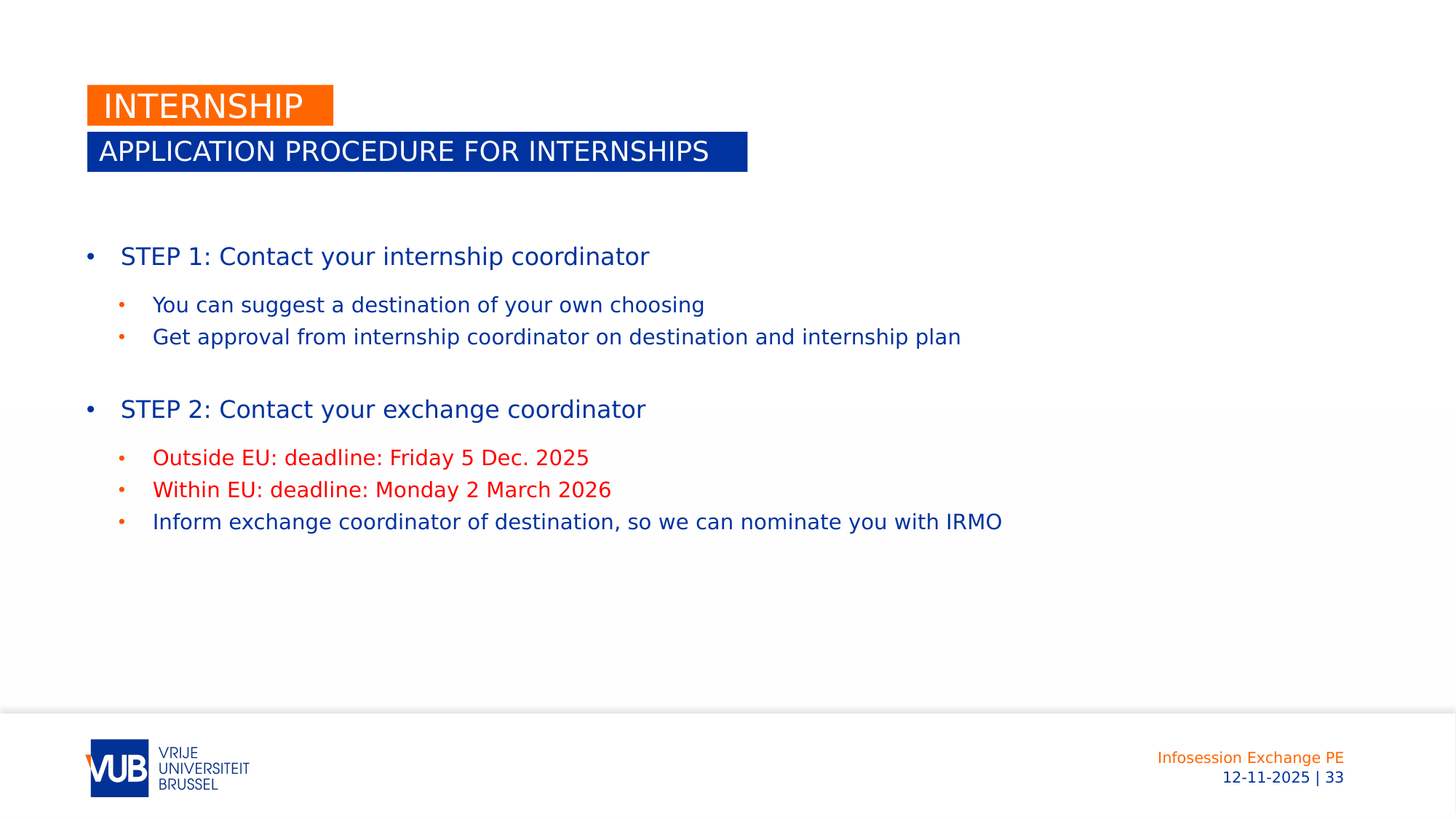

# internship
Application procedure FOR Internships
STEP 1: Contact your internship coordinator
You can suggest a destination of your own choosing
Get approval from internship coordinator on destination and internship plan

STEP 2: Contact your exchange coordinator
Outside EU: deadline: Friday 5 Dec. 2025
Within EU: deadline: Monday 2 March 2026
Inform exchange coordinator of destination, so we can nominate you with IRMO

Infosession Exchange PE
 12-11-2025 | 33